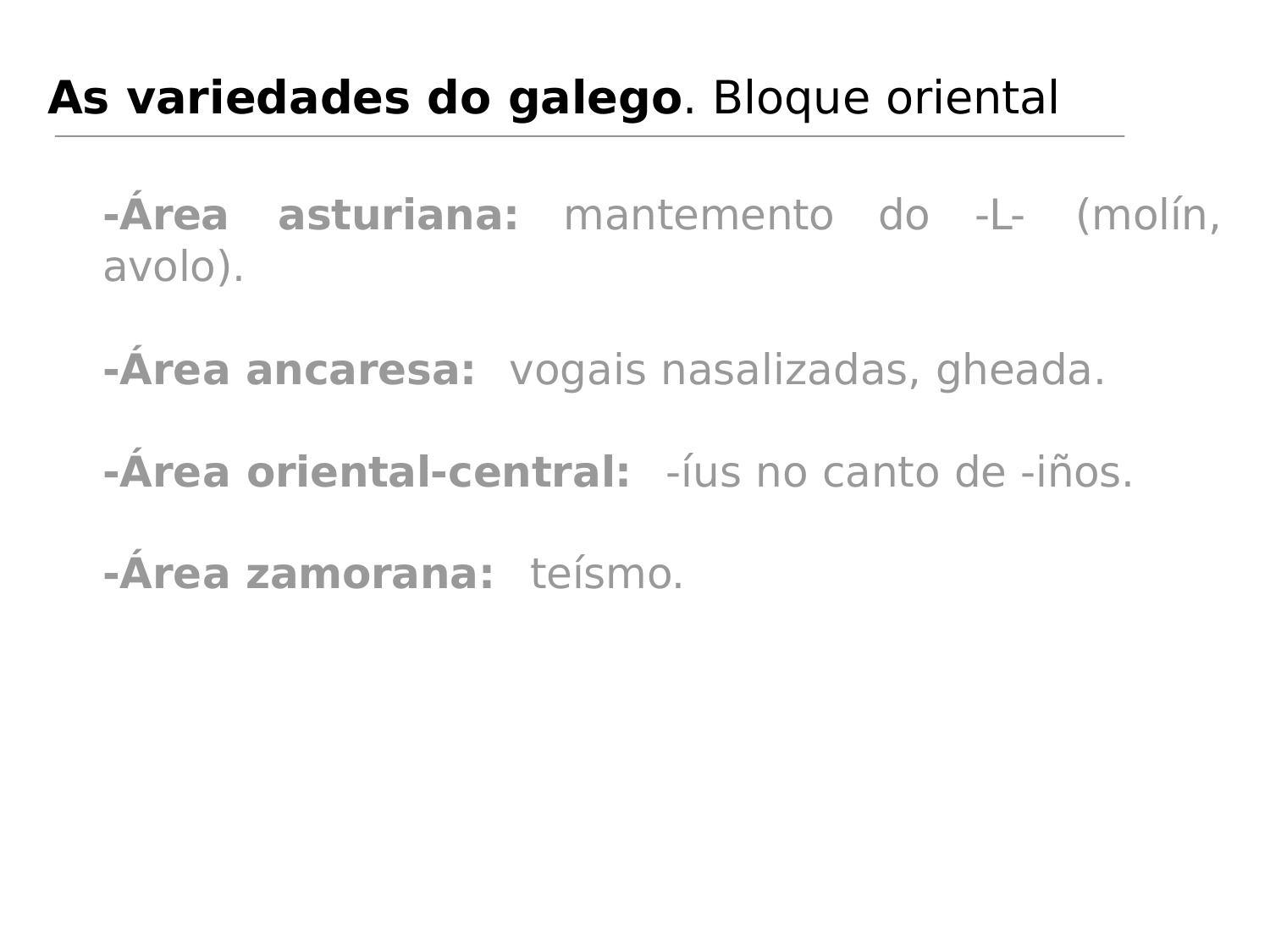

# As variedades do galego. Bloque oriental

-Área	asturiana:	mantemento	do	-L- avolo).
(molín,
-Área ancaresa:	vogais nasalizadas, gheada.

-Área oriental-central:	-íus no canto de -iños.

-Área zamorana:	teísmo.